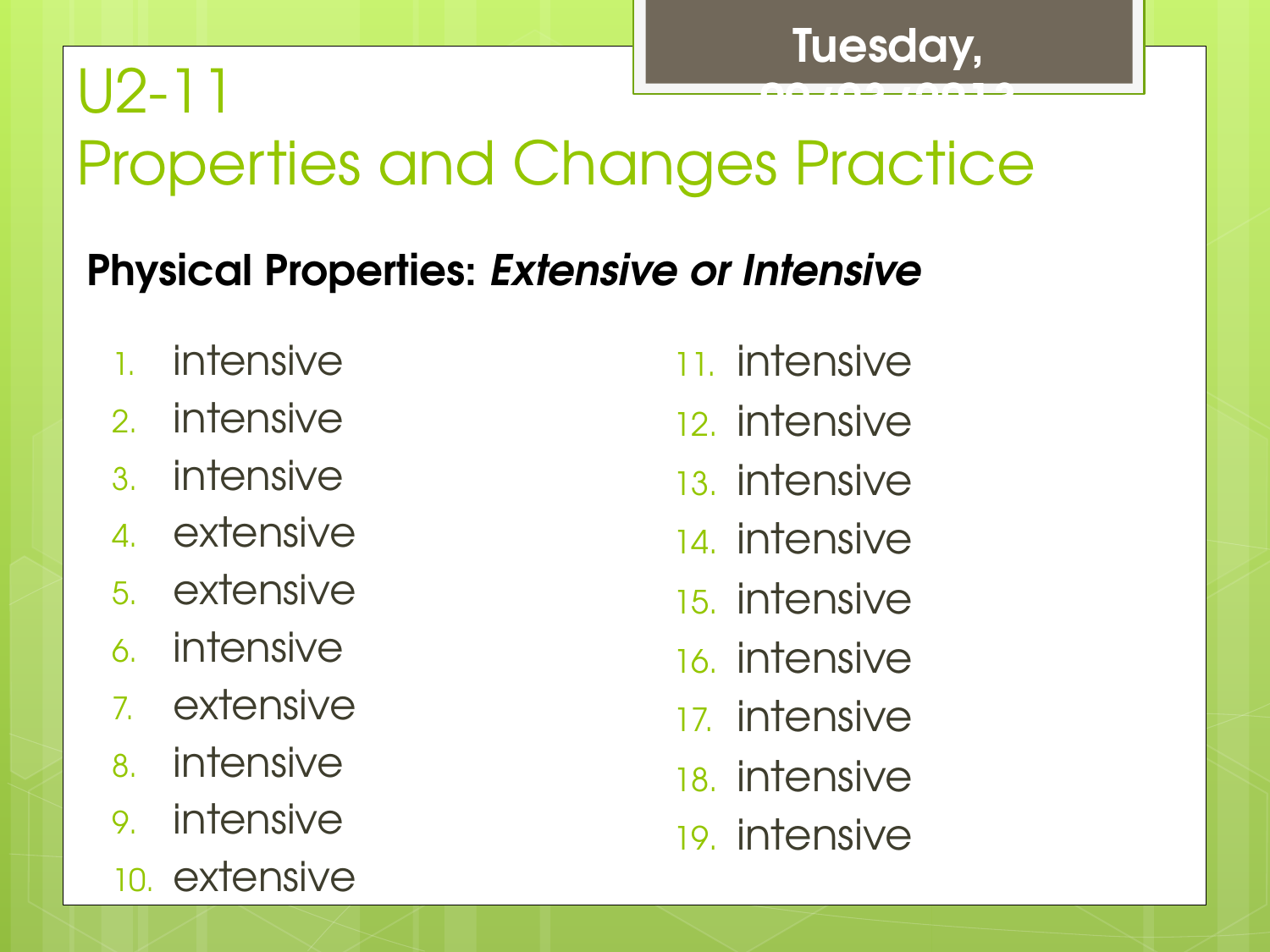

Tuesday, 09/03/2013
# U2-11 Properties and Changes Practice
Physical Properties: Extensive or Intensive
intensive
intensive
intensive
extensive
extensive
intensive
extensive
intensive
intensive
extensive

intensive
intensive
intensive
intensive
intensive
intensive
intensive
intensive
intensive